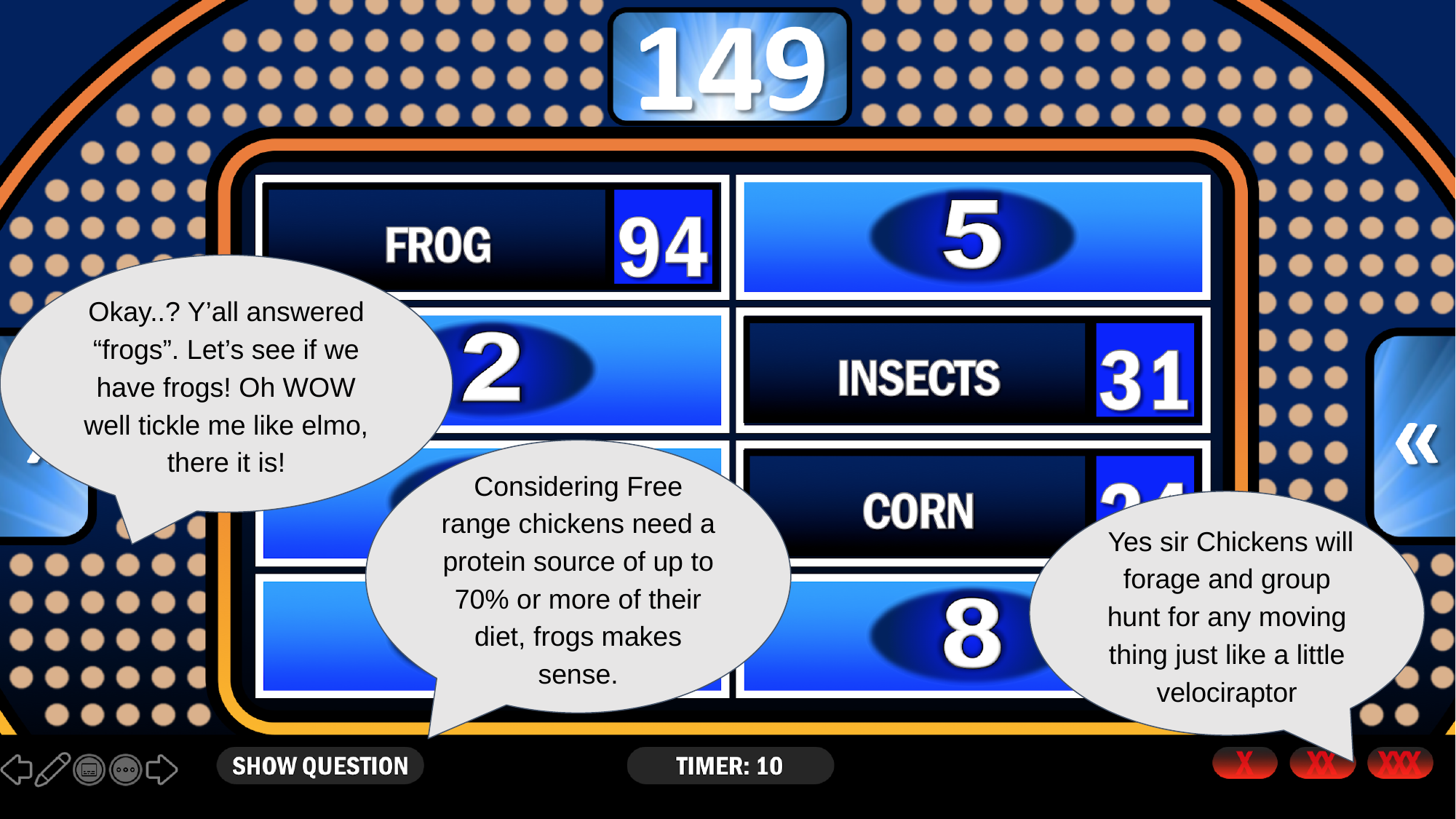

Okay..? Y’all answered “frogs”. Let’s see if we have frogs! Oh WOW well tickle me like elmo, there it is!
Considering Free range chickens need a protein source of up to 70% or more of their diet, frogs makes sense.
 Yes sir Chickens will forage and group hunt for any moving thing just like a little velociraptor